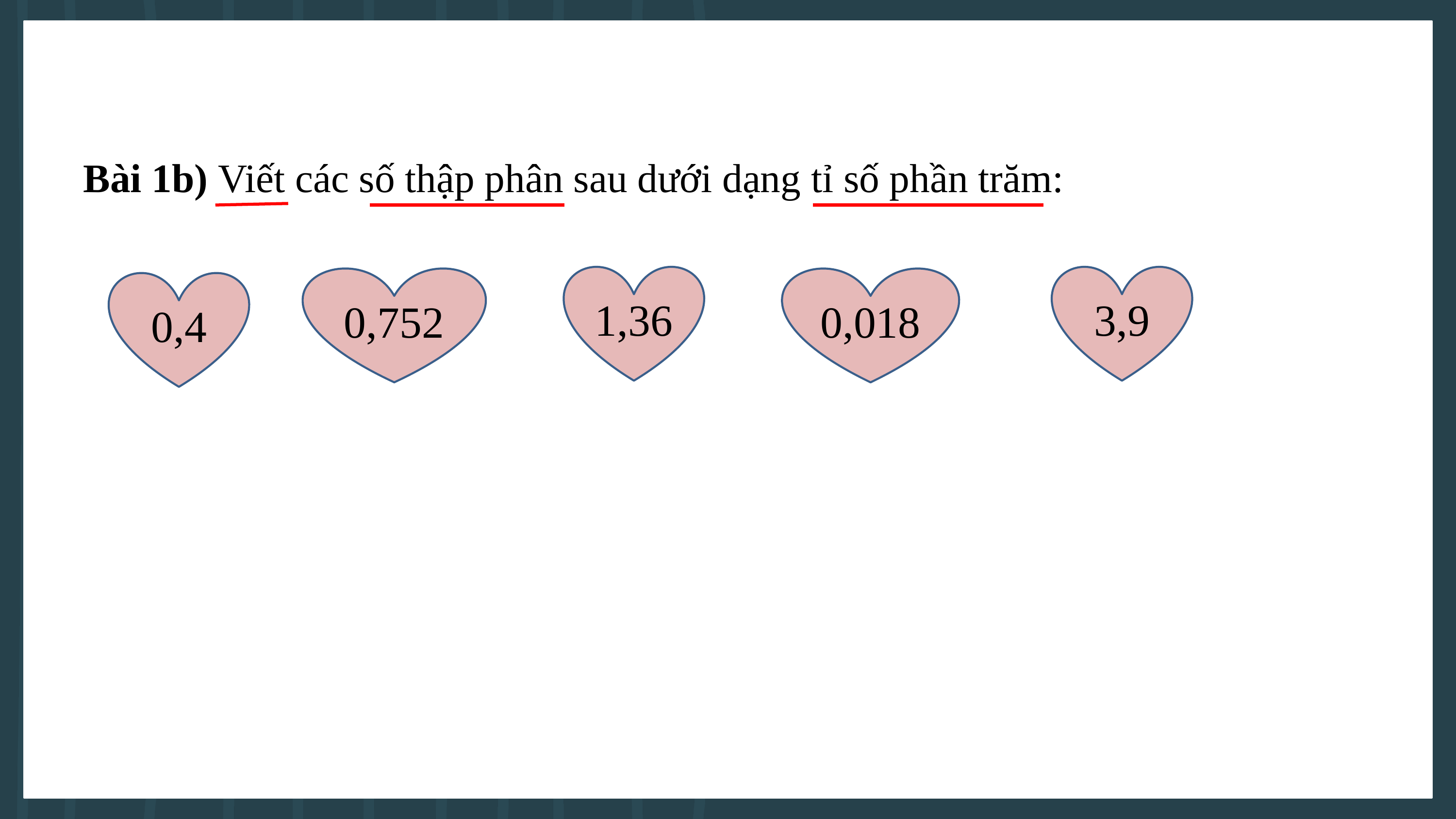

Bài 1b) Viết các số thập phân sau dưới dạng tỉ số phần trăm:
1,36
3,9
0,752
0,018
0,4